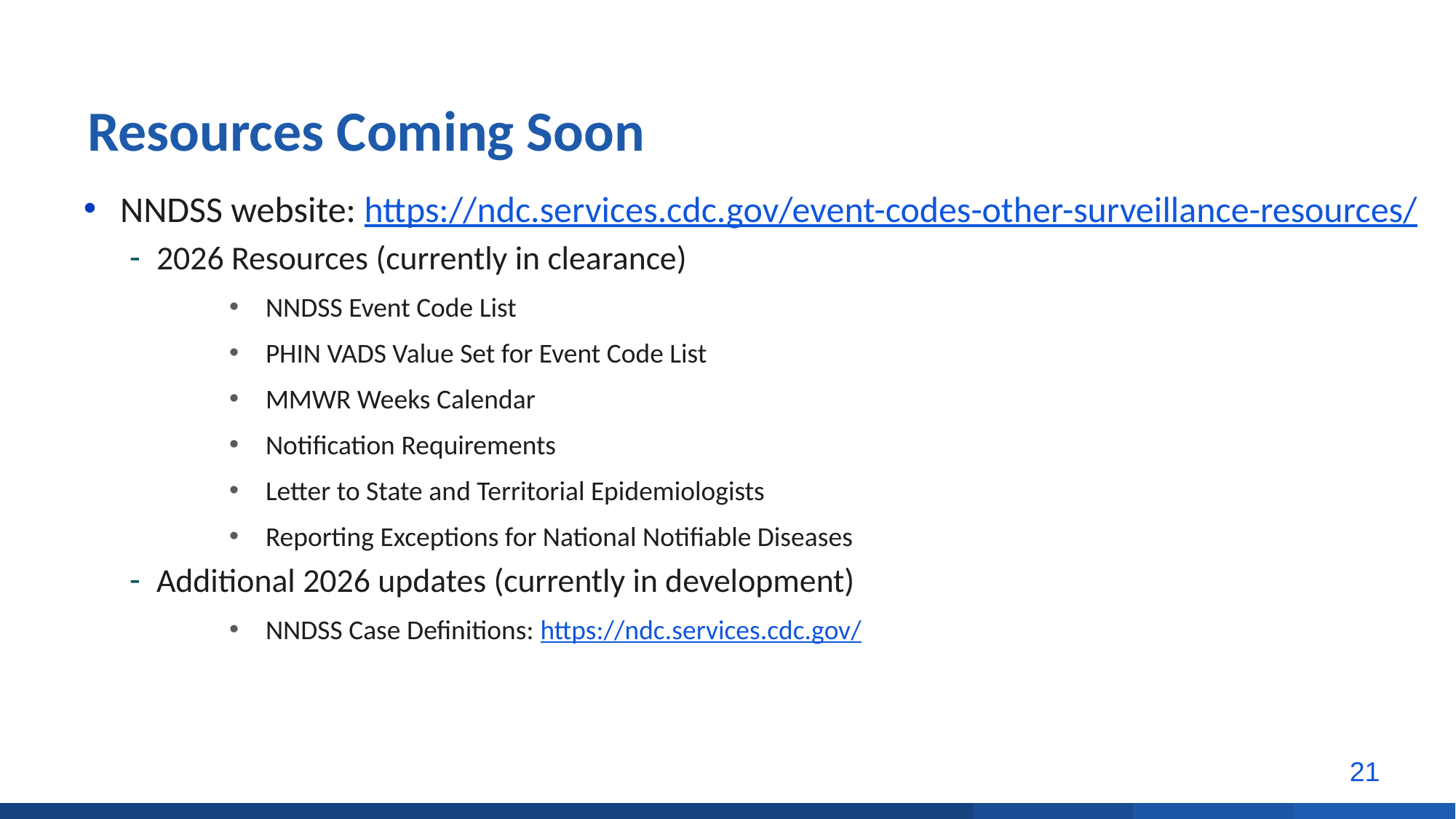

# Resources Coming Soon
NNDSS website: https://ndc.services.cdc.gov/event-codes-other-surveillance-resources/​
2026 Resources​ (currently in clearance)
NNDSS Event Code List​
PHIN VADS Value Set for Event Code List​
MMWR Weeks Calendar​
Notification Requirements​
Letter to State and Territorial Epidemiologists​
Reporting Exceptions for National Notifiable Diseases​
Additional 2026 updates (currently in development)​
NNDSS Case Definitions: https://ndc.services.cdc.gov/​

21